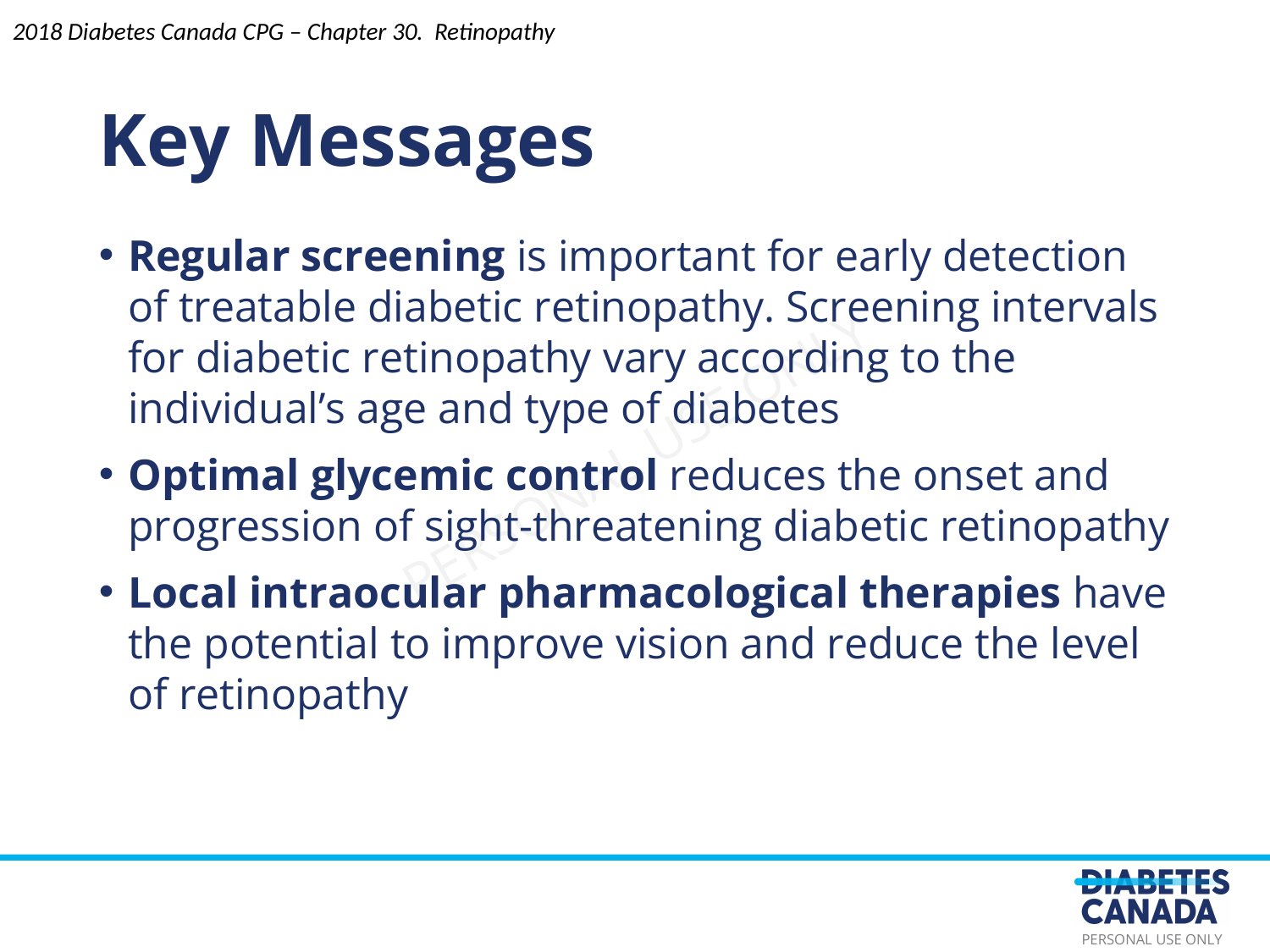

Key Messages
2018 Diabetes Canada CPG – Chapter 30.  Retinopathy
Regular screening is important for early detection of treatable diabetic retinopathy. Screening intervals for diabetic retinopathy vary according to the individual’s age and type of diabetes
Optimal glycemic control reduces the onset and progression of sight-threatening diabetic retinopathy
Local intraocular pharmacological therapies have the potential to improve vision and reduce the level of retinopathy